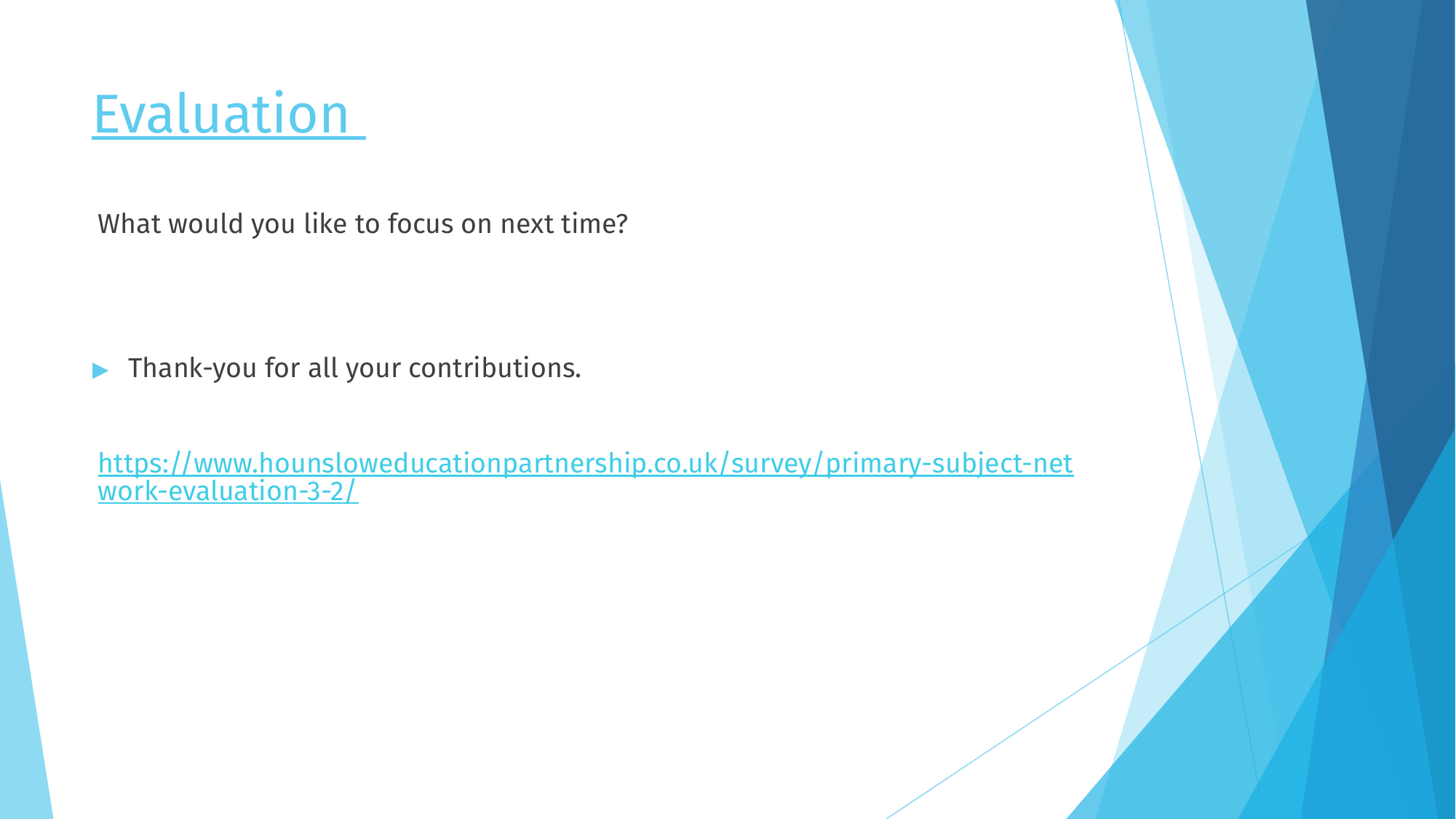

# Evaluation

What would you like to focus on next time?

Thank-you for all your contributions.

https://www.hounsloweducationpartnership.co.uk/survey/primary-subject-network-evaluation-3-2/